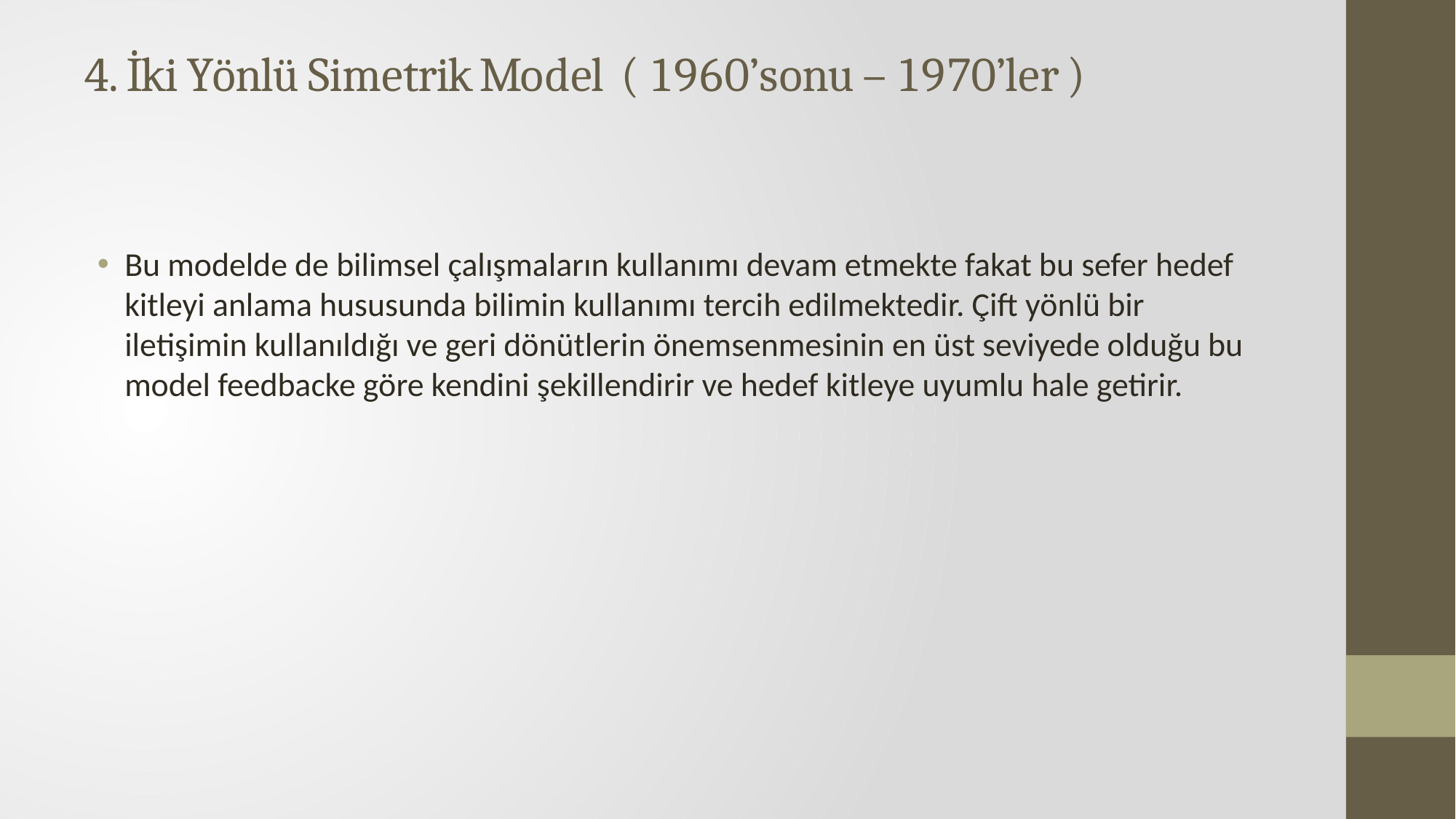

# 4. İki Yönlü Simetrik Model  ( 1960’sonu – 1970’ler )

Bu modelde de bilimsel çalışmaların kullanımı devam etmekte fakat bu sefer hedef kitleyi anlama hususunda bilimin kullanımı tercih edilmektedir. Çift yönlü bir iletişimin kullanıldığı ve geri dönütlerin önemsenmesinin en üst seviyede olduğu bu model feedbacke göre kendini şekillendirir ve hedef kitleye uyumlu hale getirir.